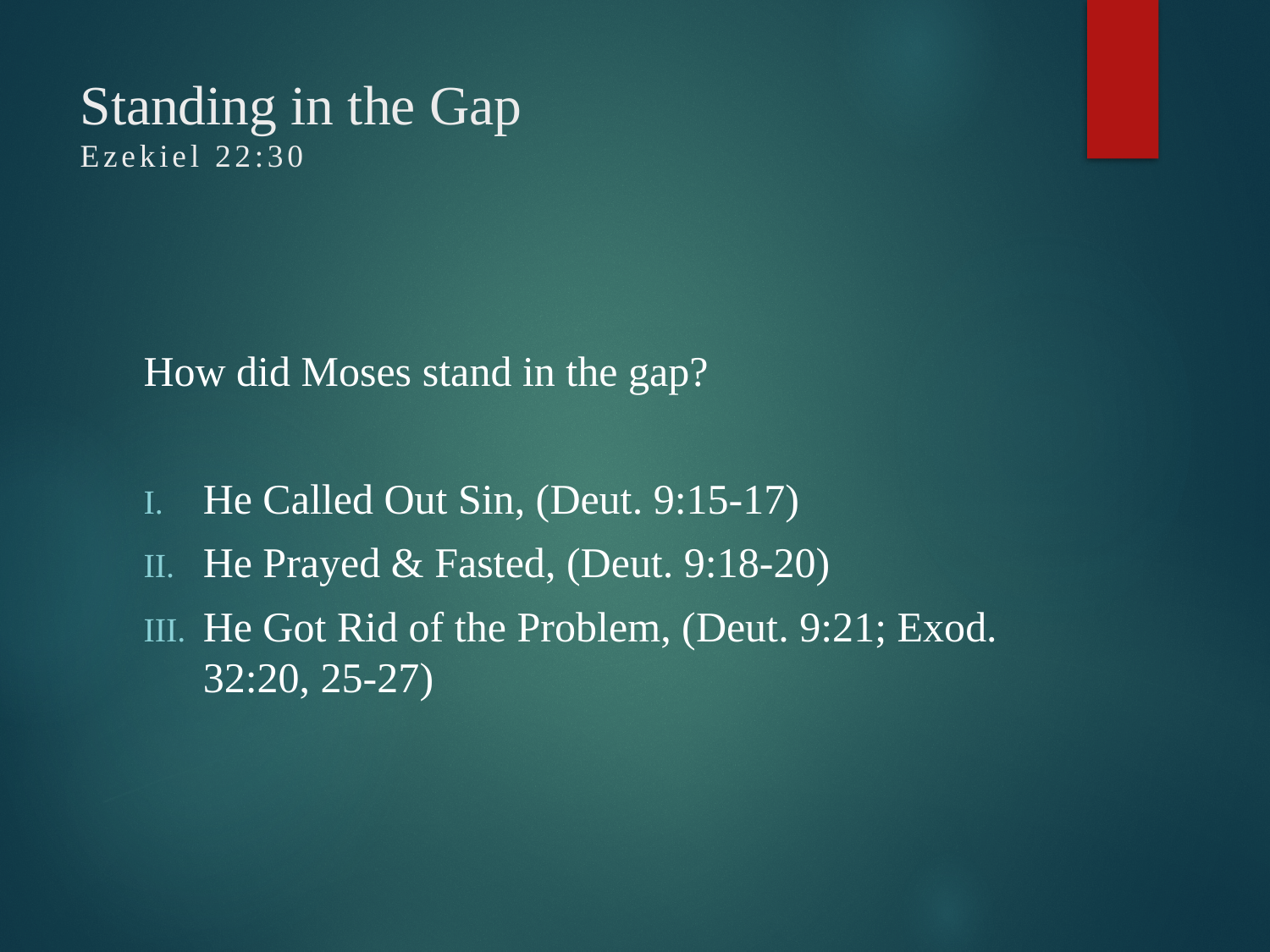

# Standing in the Gap Ezekiel 22:30
How did Moses stand in the gap?

He Called Out Sin, (Deut. 9:15-17)
He Prayed & Fasted, (Deut. 9:18-20)
He Got Rid of the Problem, (Deut. 9:21; Exod. 32:20, 25-27)